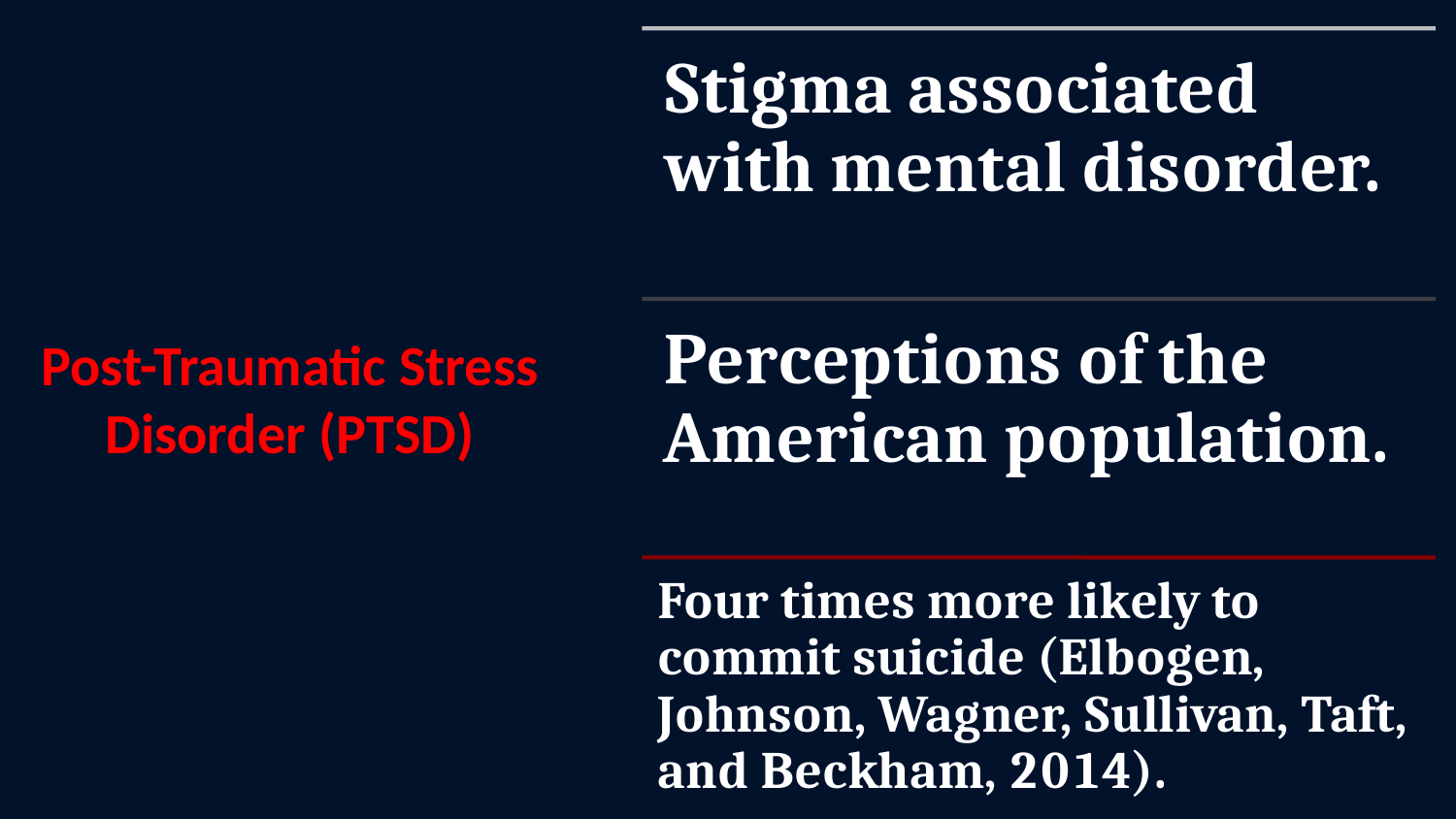

Stigma associated with mental disorder.
Perceptions of the American population.
Four times more likely to commit suicide (Elbogen, Johnson, Wagner, Sullivan, Taft, and Beckham, 2014).
# Post-Traumatic Stress Disorder (PTSD)